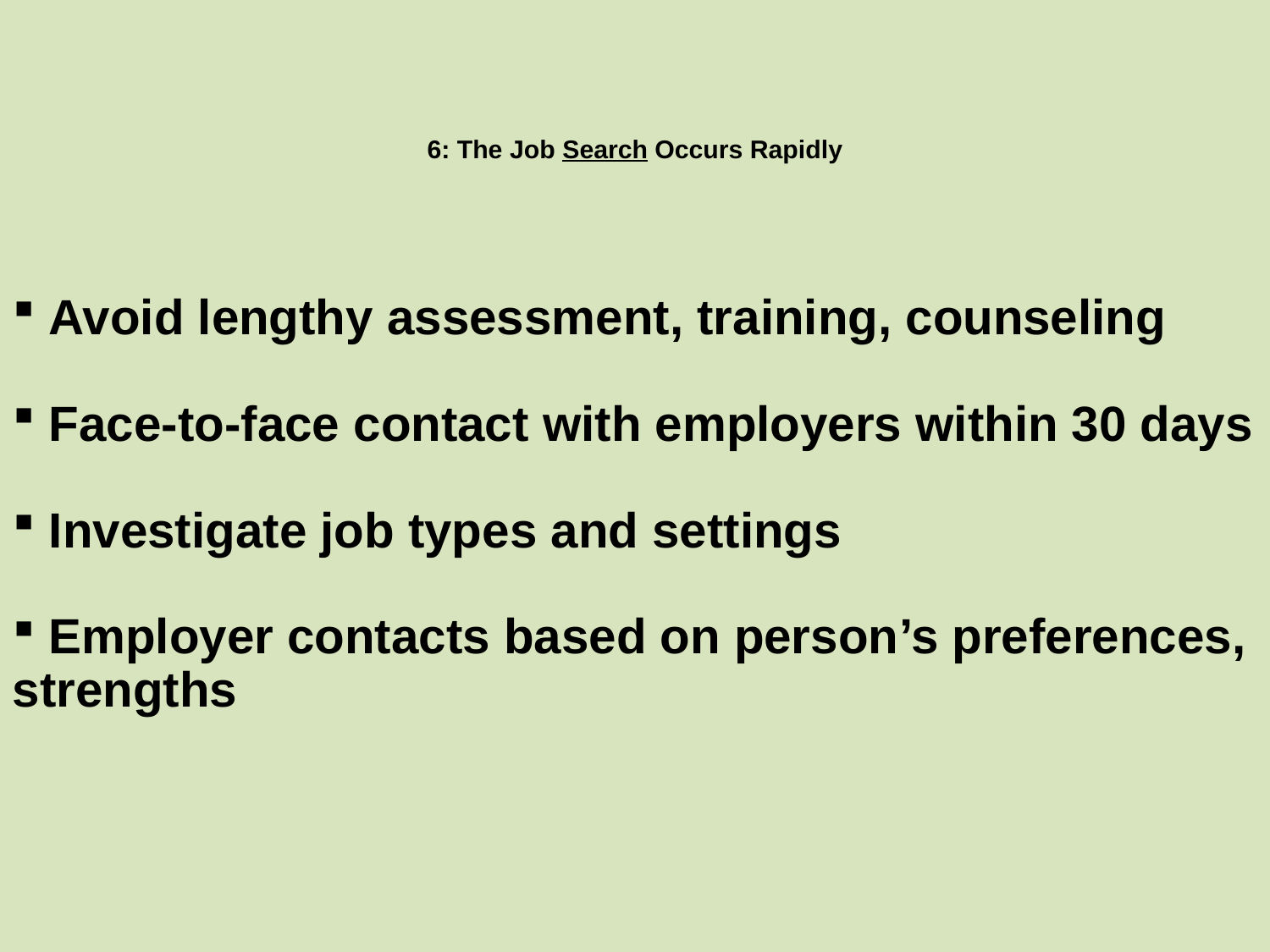

# 6: The Job Search Occurs Rapidly

 Avoid lengthy assessment, training, counseling

 Face-to-face contact with employers within 30 days

 Investigate job types and settings

 Employer contacts based on person’s preferences,
strengths